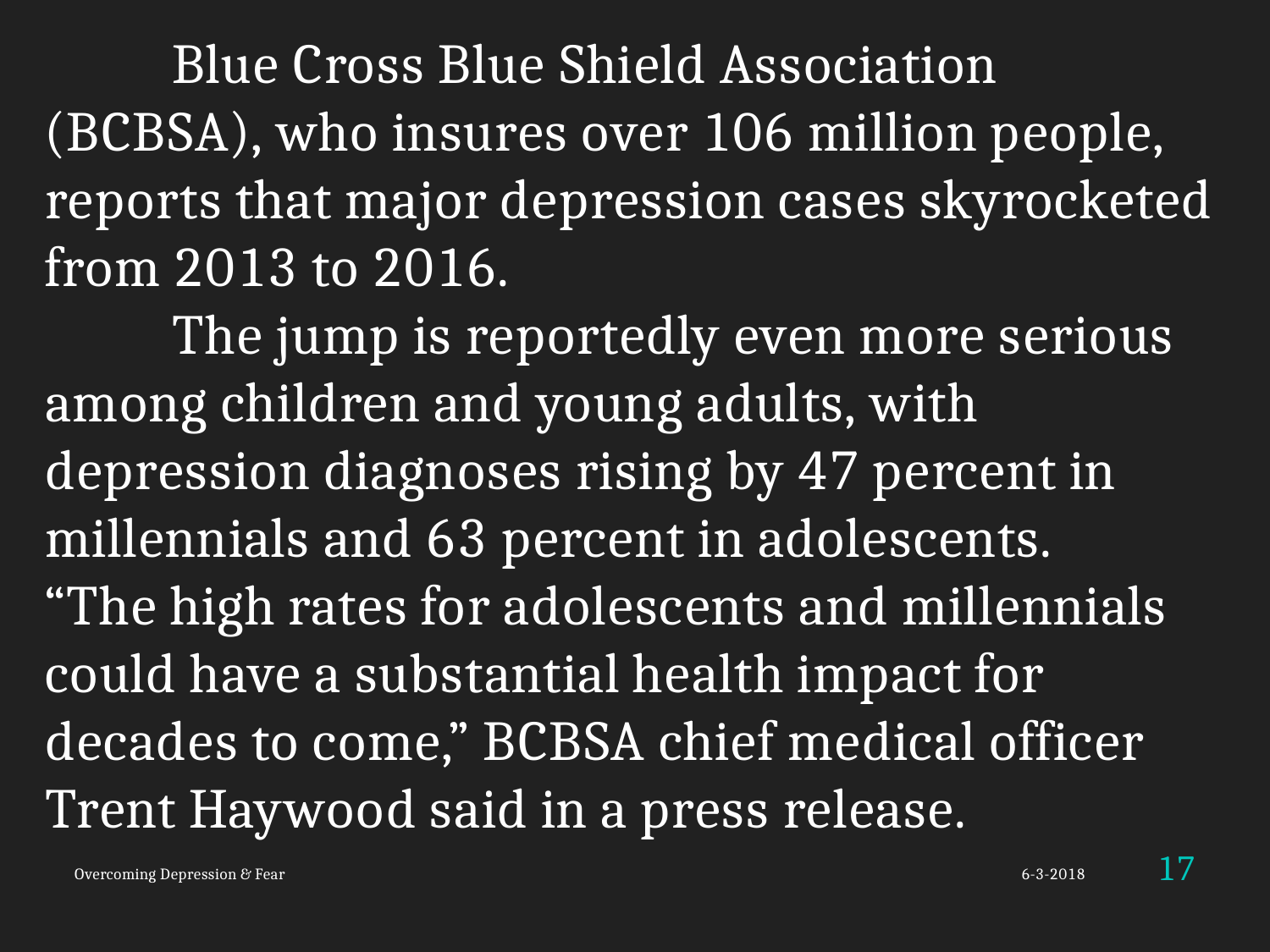

Blue Cross Blue Shield Association (BCBSA), who insures over 106 million people, reports that major depression cases skyrocketed from 2013 to 2016.
	The jump is reportedly even more serious among children and young adults, with depression diagnoses rising by 47 percent in millennials and 63 percent in adolescents.
“The high rates for adolescents and millennials could have a substantial health impact for decades to come,” BCBSA chief medical officer Trent Haywood said in a press release.
17
Overcoming Depression & Fear
6-3-2018